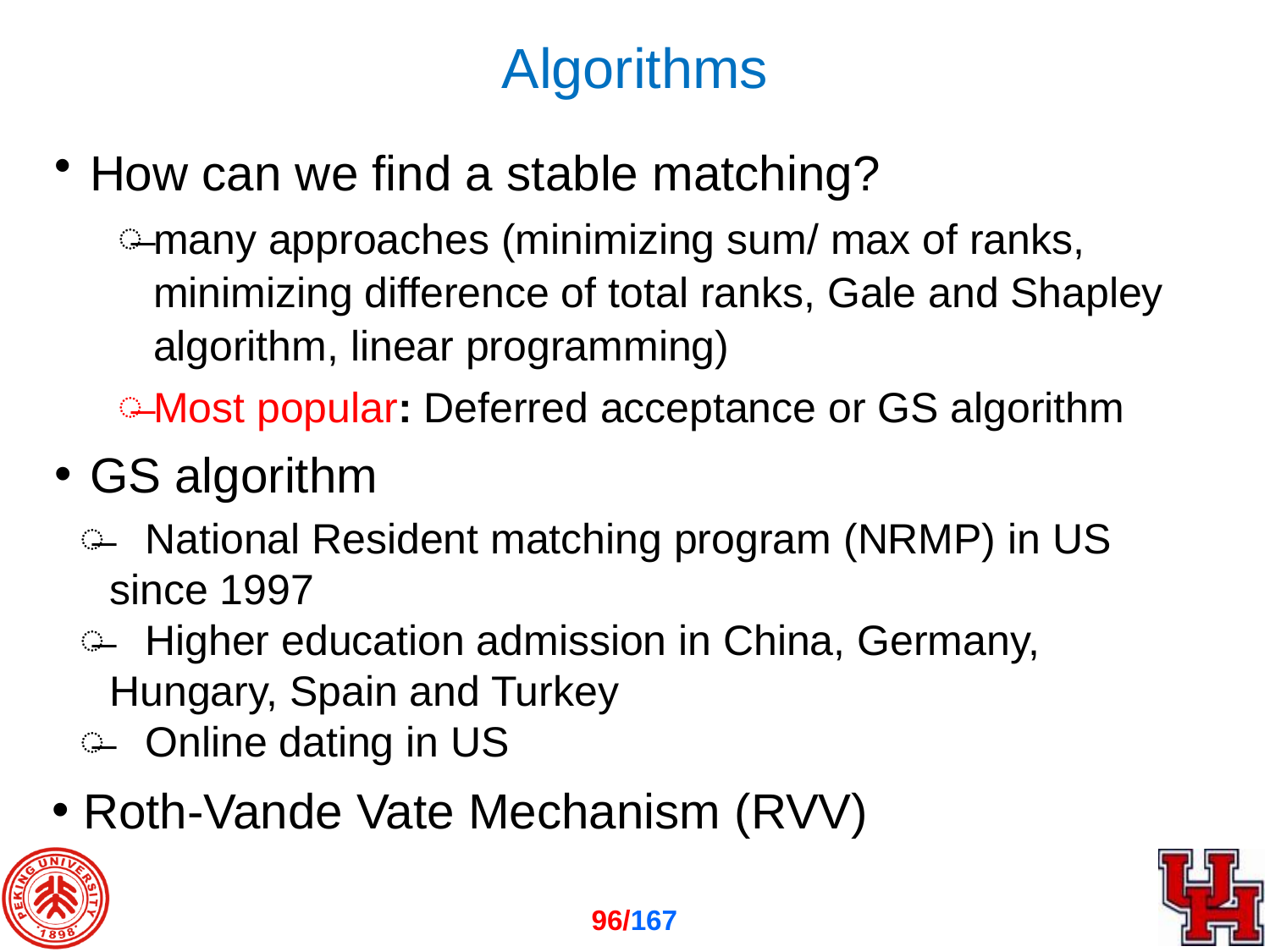

# Algorithms
How can we find a stable matching?
many approaches (minimizing sum/ max of ranks, minimizing difference of total ranks, Gale and Shapley algorithm, linear programming)
Most popular: Deferred acceptance or GS algorithm
GS algorithm

   National Resident matching program (NRMP) in US since 1997
   Higher education admission in China, Germany, Hungary, Spain and Turkey
   Online dating in US

 Roth-Vande Vate Mechanism (RVV)